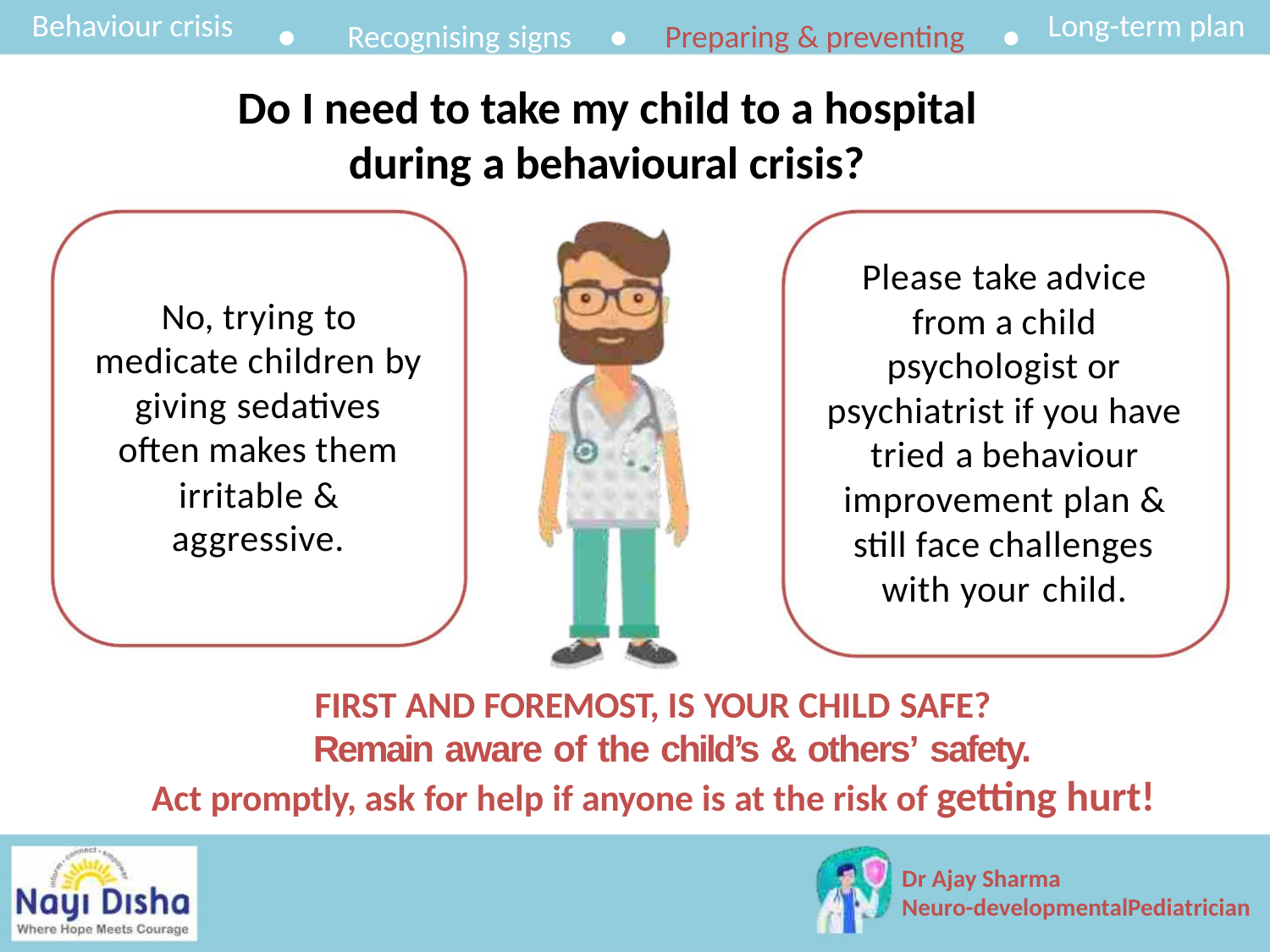

Behaviour crisis
Long-term plan
●
Recognising signs ● Preparing & preventing ●
Do I need to take my child to a hospital
during a behavioural crisis?
Please take advice
from a child
psychologist or
No, trying to
medicate children by
giving sedatives
often makes them
irritable &
psychiatrist if you have
tried a behaviour
improvement plan &
still face challenges
with your child.
aggressive.
FIRST AND FOREMOST, IS YOUR CHILD SAFE?
Remain aware of the child’s & others’ safety.
Act promptly, ask for help if anyone is at the risk of getting hurt!
Dr Ajay Sharma
Neuro-developmentalPediatrician